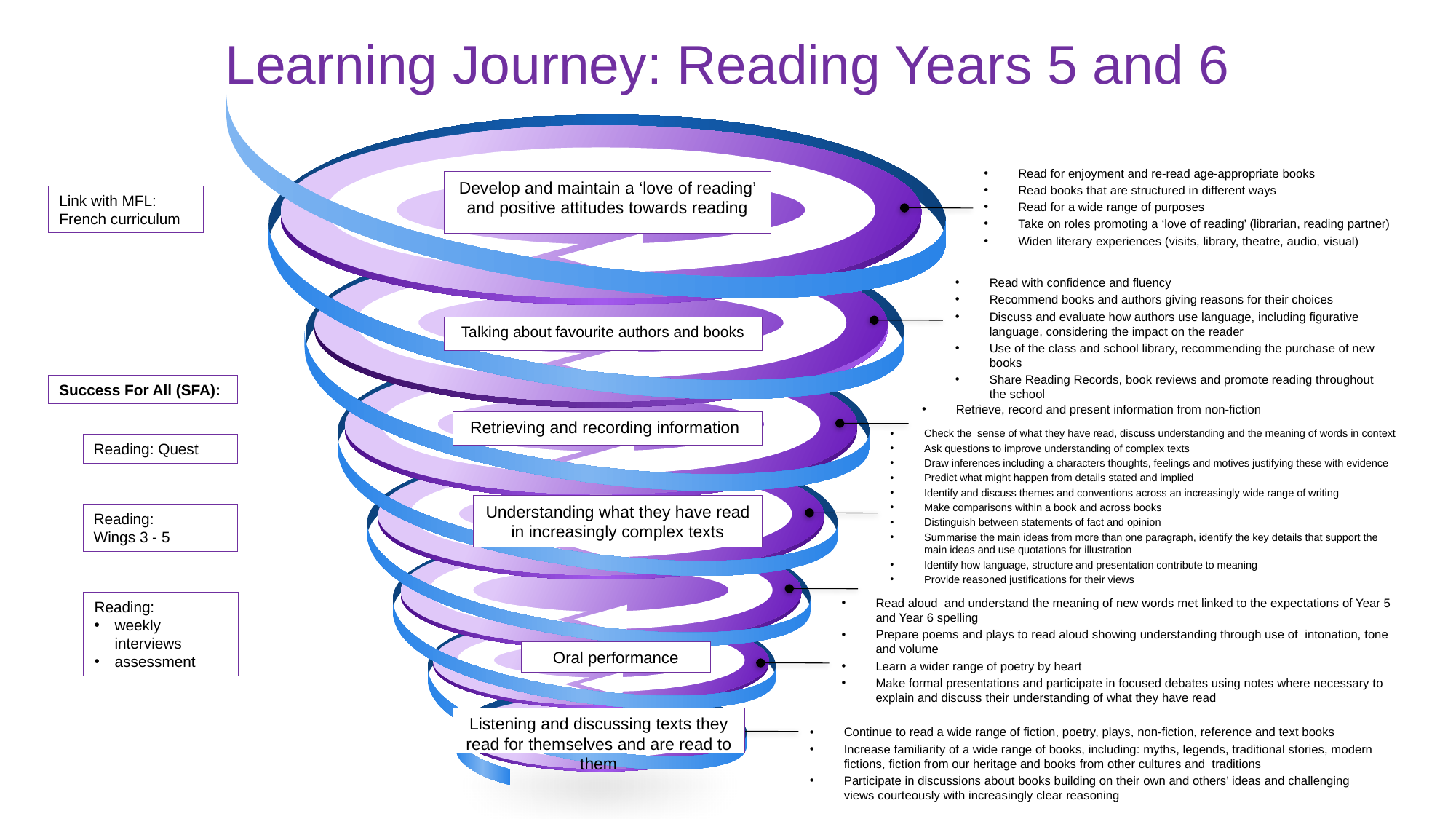

# Learning Journey: Reading Years 5 and 6
Read for enjoyment and re-read age-appropriate books
Read books that are structured in different ways
Read for a wide range of purposes
Take on roles promoting a ‘love of reading’ (librarian, reading partner)
Widen literary experiences (visits, library, theatre, audio, visual)
Develop and maintain a ‘love of reading’ and positive attitudes towards reading
Link with MFL: French curriculum
Read with confidence and fluency
Recommend books and authors giving reasons for their choices
Discuss and evaluate how authors use language, including figurative language, considering the impact on the reader
Use of the class and school library, recommending the purchase of new books
Share Reading Records, book reviews and promote reading throughout the school
Talking about favourite authors and books
Success For All (SFA):
Retrieve, record and present information from non-fiction
Retrieving and recording information
Check the  sense of what they have read, discuss understanding and the meaning of words in context
Ask questions to improve understanding of complex texts
Draw inferences including a characters thoughts, feelings and motives justifying these with evidence
Predict what might happen from details stated and implied
Identify and discuss themes and conventions across an increasingly wide range of writing
Make comparisons within a book and across books
Distinguish between statements of fact and opinion
Summarise the main ideas from more than one paragraph, identify the key details that support the main ideas and use quotations for illustration
Identify how language, structure and presentation contribute to meaning
Provide reasoned justifications for their views
Reading: Quest
Understanding what they have read in increasingly complex texts
Reading:
Wings 3 - 5
.
.
Read aloud  and understand the meaning of new words met linked to the expectations of Year 5 and Year 6 spelling
Prepare poems and plays to read aloud showing understanding through use of  intonation, tone and volume
Learn a wider range of poetry by heart
Make formal presentations and participate in focused debates using notes where necessary to explain and discuss their understanding of what they have read
Reading:
weekly interviews
assessment
Oral performance
Listening and discussing texts they read for themselves and are read to them
Continue to read a wide range of fiction, poetry, plays, non-fiction, reference and text books
Increase familiarity of a wide range of books, including: myths, legends, traditional stories, modern fictions, fiction from our heritage and books from other cultures and  traditions
Participate in discussions about books building on their own and others’ ideas and challenging views courteously with increasingly clear reasoning